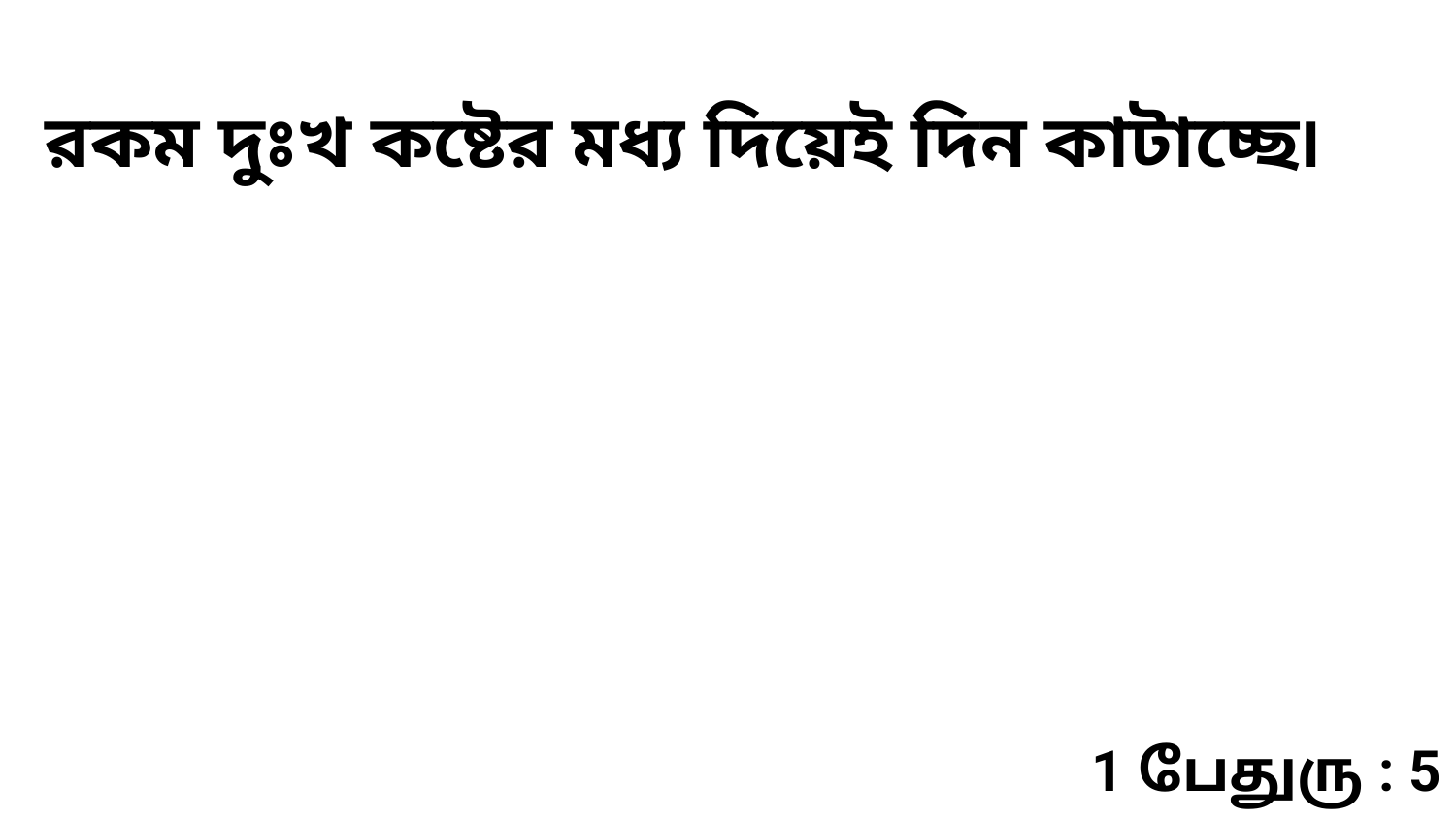

রকম দুঃখ কষ্টের মধ্য দিয়েই দিন কাটাচ্ছে৷
1 பேதுரு : 5